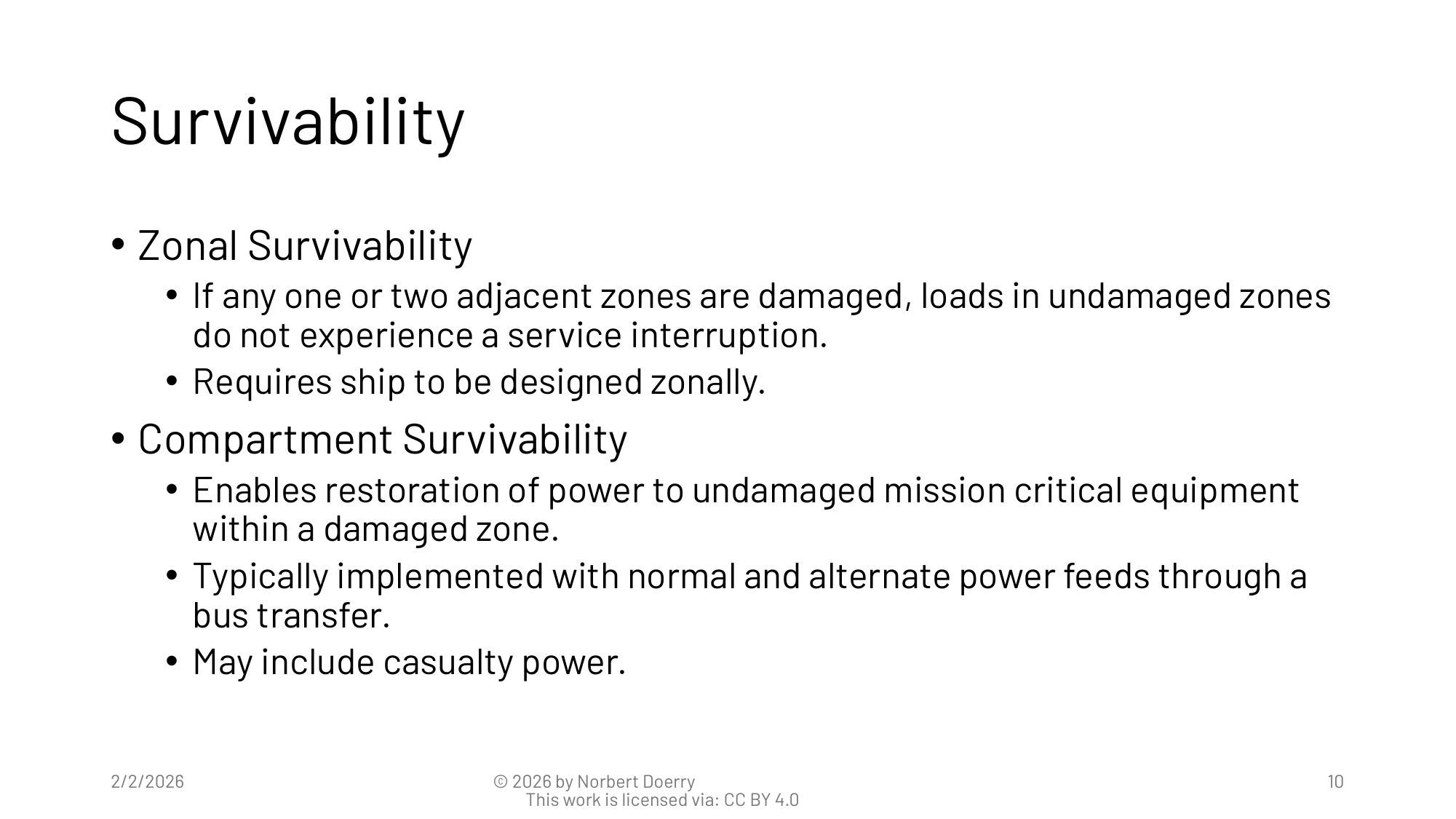

# Survivability
Zonal Survivability
If any one or two adjacent zones are damaged, loads in undamaged zones do not experience a service interruption.
Requires ship to be designed zonally.
Compartment Survivability
Enables restoration of power to undamaged mission critical equipment within a damaged zone.
Typically implemented with normal and alternate power feeds through a bus transfer.
May include casualty power.
2/2/2026
© 2026 by Norbert Doerry                                                                                  This work is licensed via: CC BY 4.0
10